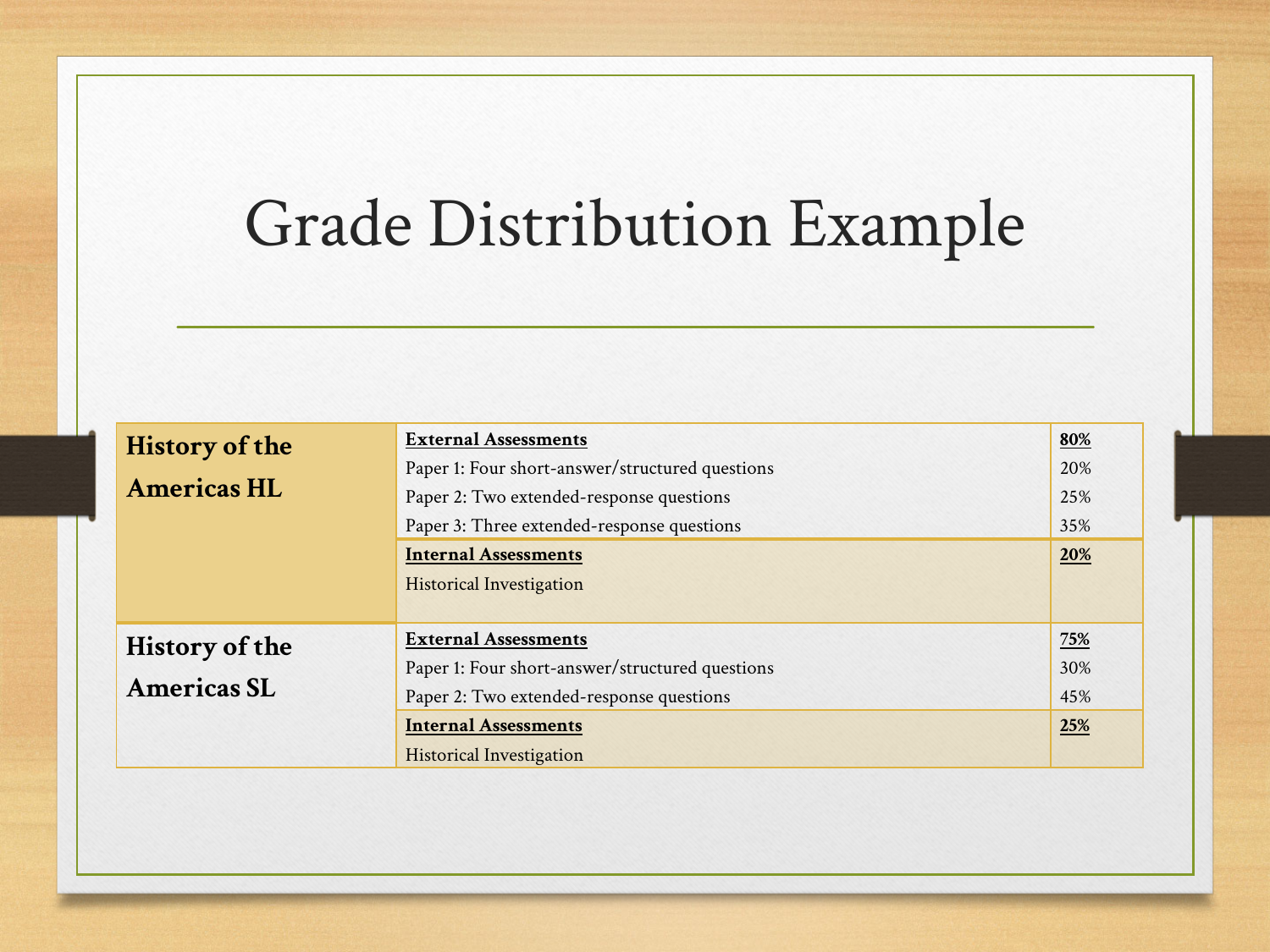

# Grade Distribution Example
| History of the Americas HL | External Assessments Paper 1: Four short-answer/structured questions Paper 2: Two extended-response questions Paper 3: Three extended-response questions | 80% 20% 25% 35% |
| --- | --- | --- |
|  | Internal Assessments Historical Investigation | 20% |
| History of the Americas SL | External Assessments Paper 1: Four short-answer/structured questions Paper 2: Two extended-response questions | 75% 30% 45% |
|  | Internal Assessments Historical Investigation | 25% |